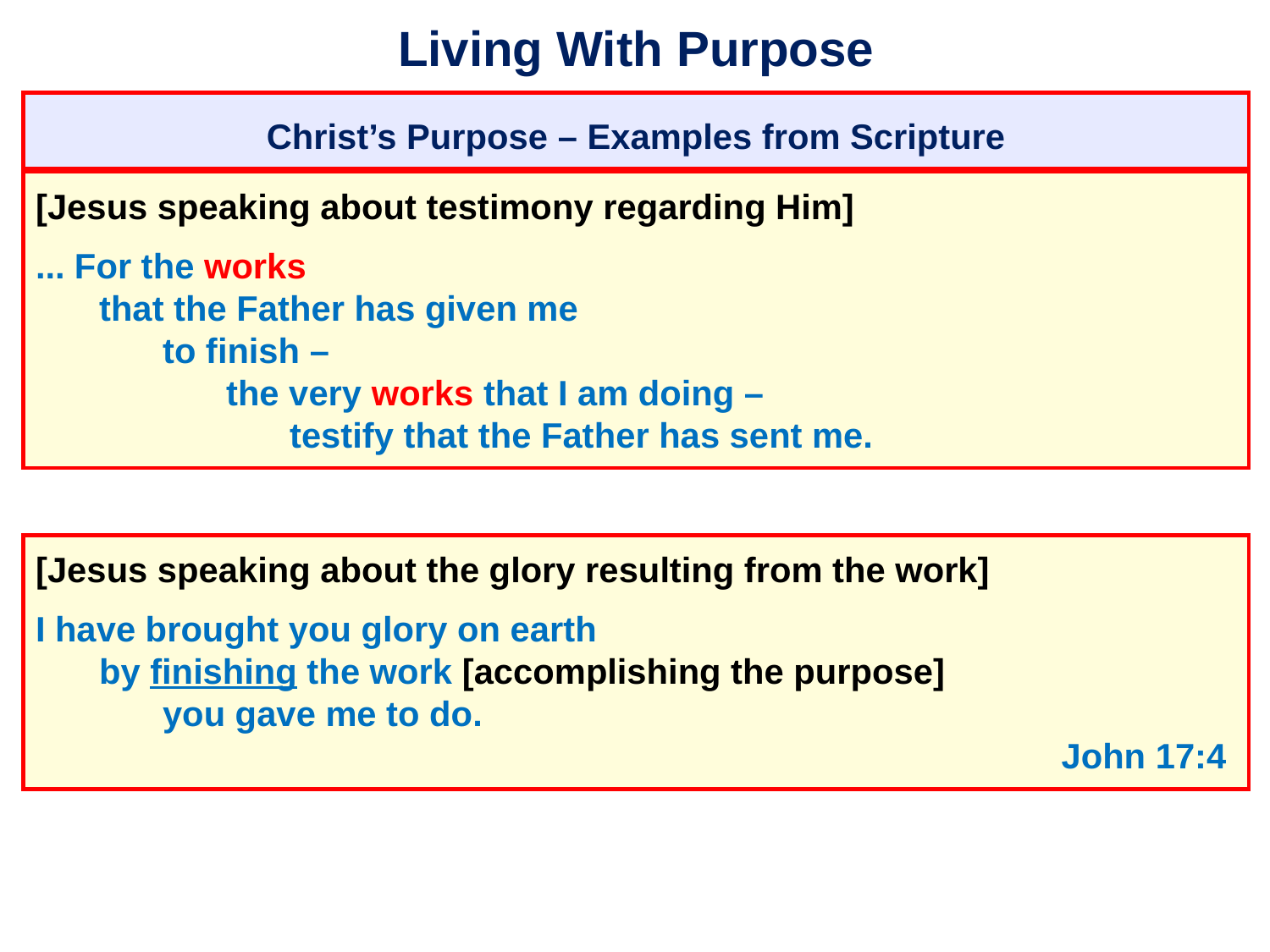

# Living With Purpose
Christ’s Purpose – Examples from Scripture
[Jesus speaking about testimony regarding Him]

... For the works
	that the Father has given me
		to finish –
			the very works that I am doing –
				testify that the Father has sent me.
[Jesus speaking about the glory resulting from the work]

I have brought you glory on earth
	by finishing the work [accomplishing the purpose]
		you gave me to do.
										 John 17:4